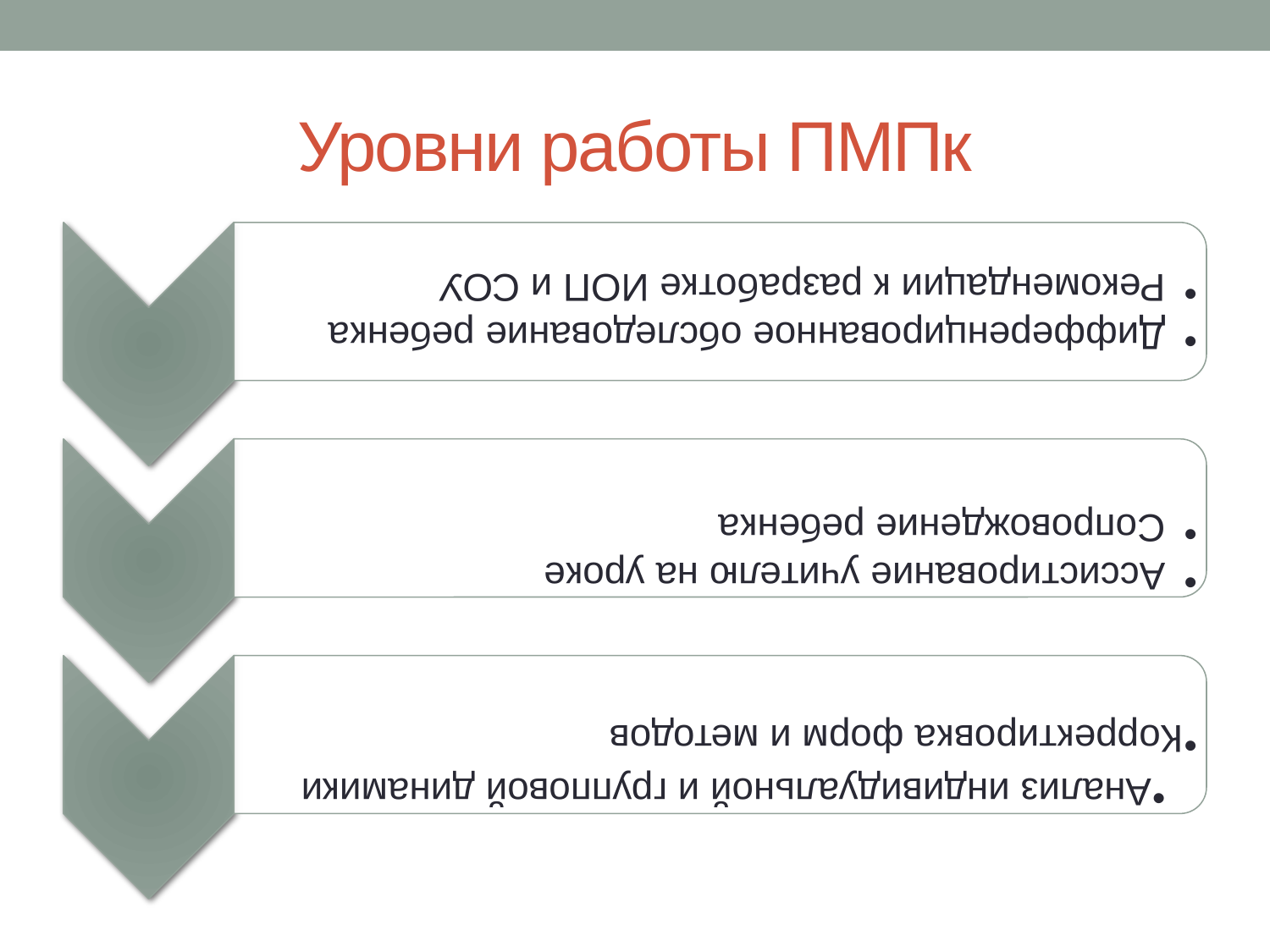

# Уровни работы ПМПк

Дифференцированное обследование ребенка
Рекомендации к разработке ИОП и СОУ

Ассистирование учителю на уроке
Сопровождение ребенка

Анализ индивидуальной и групповой динамики
Корректировка форм и методов